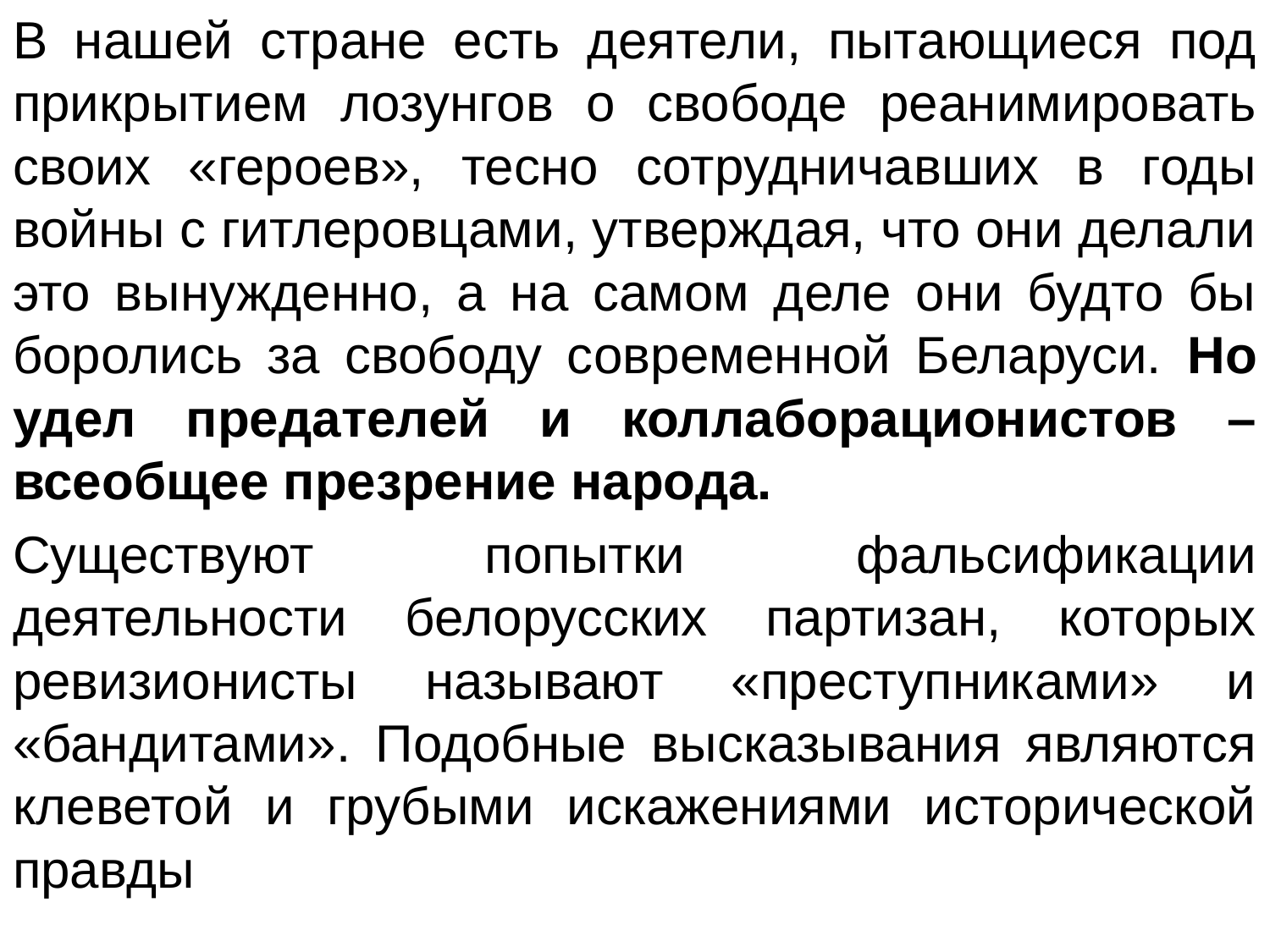

В нашей стране есть деятели, пытающиеся под прикрытием лозунгов о свободе реанимировать своих «героев», тесно сотрудничавших в годы войны с гитлеровцами, утверждая, что они делали это вынужденно, а на самом деле они будто бы боролись за свободу современной Беларуси. Но удел предателей и коллаборационистов – всеобщее презрение народа.
Существуют попытки фальсификации деятельности белорусских партизан, которых ревизионисты называют «преступниками» и «бандитами». Подобные высказывания являются клеветой и грубыми искажениями исторической правды